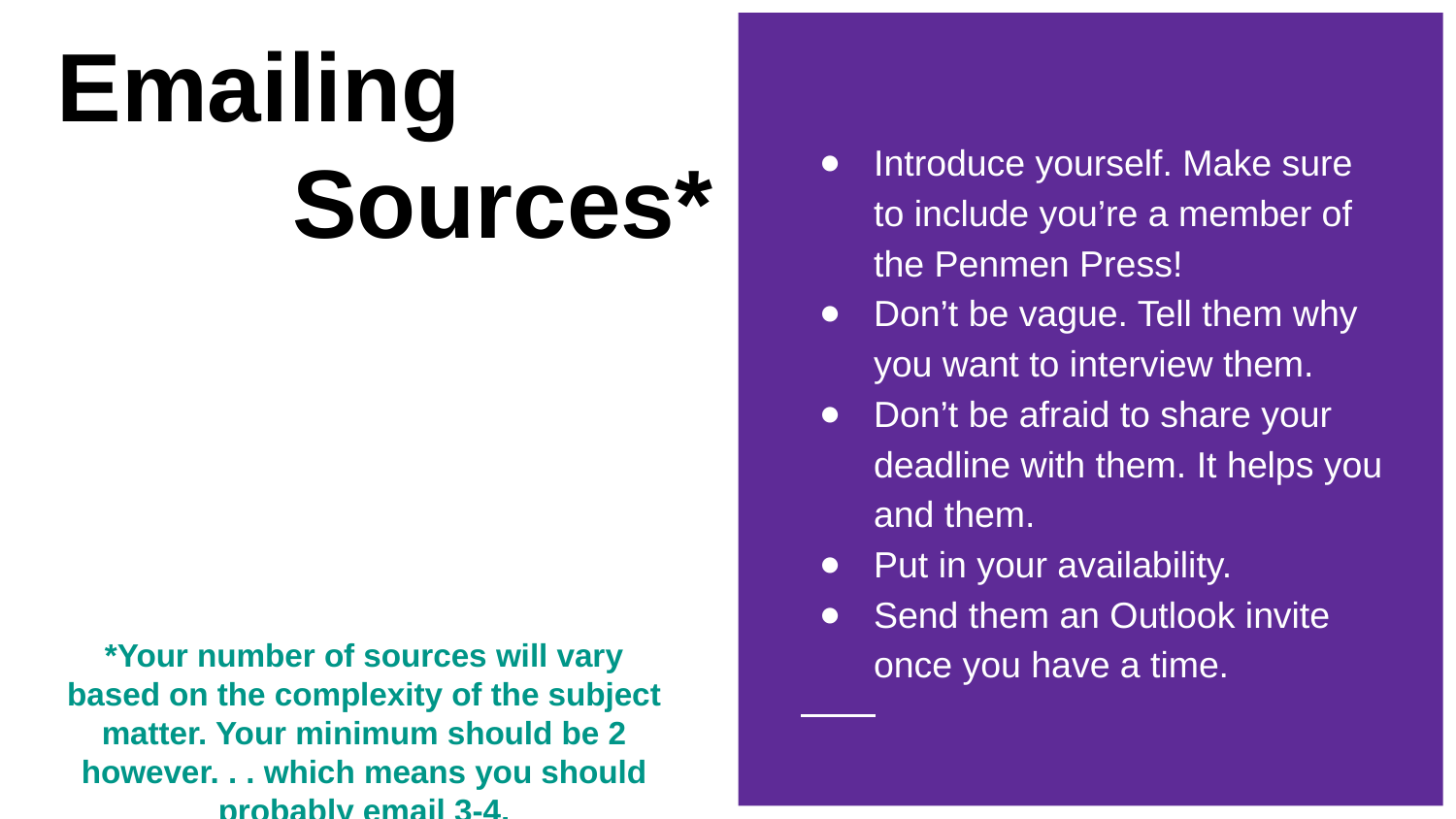

# Emailing
Sources*
Introduce yourself. Make sure to include you’re a member of the Penmen Press!
Don’t be vague. Tell them why you want to interview them.
Don’t be afraid to share your deadline with them. It helps you and them.
Put in your availability.
Send them an Outlook invite once you have a time.
*Your number of sources will vary based on the complexity of the subject matter. Your minimum should be 2 however. . . which means you should probably email 3-4.